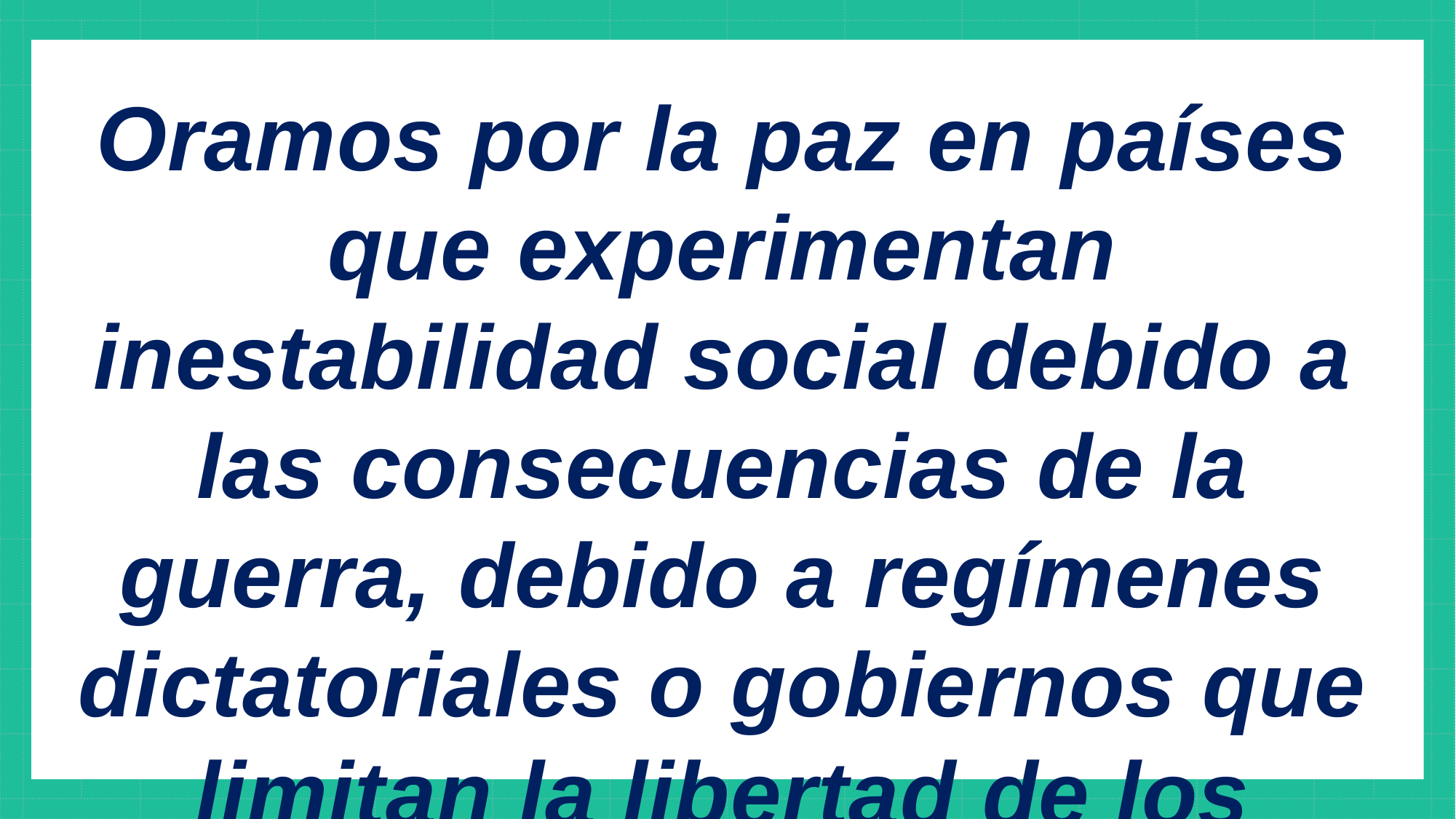

Oramos por la paz en países que experimentan inestabilidad social debido a las consecuencias de la guerra, debido a regímenes dictatoriales o gobiernos que limitan la libertad de los ciudadanos.